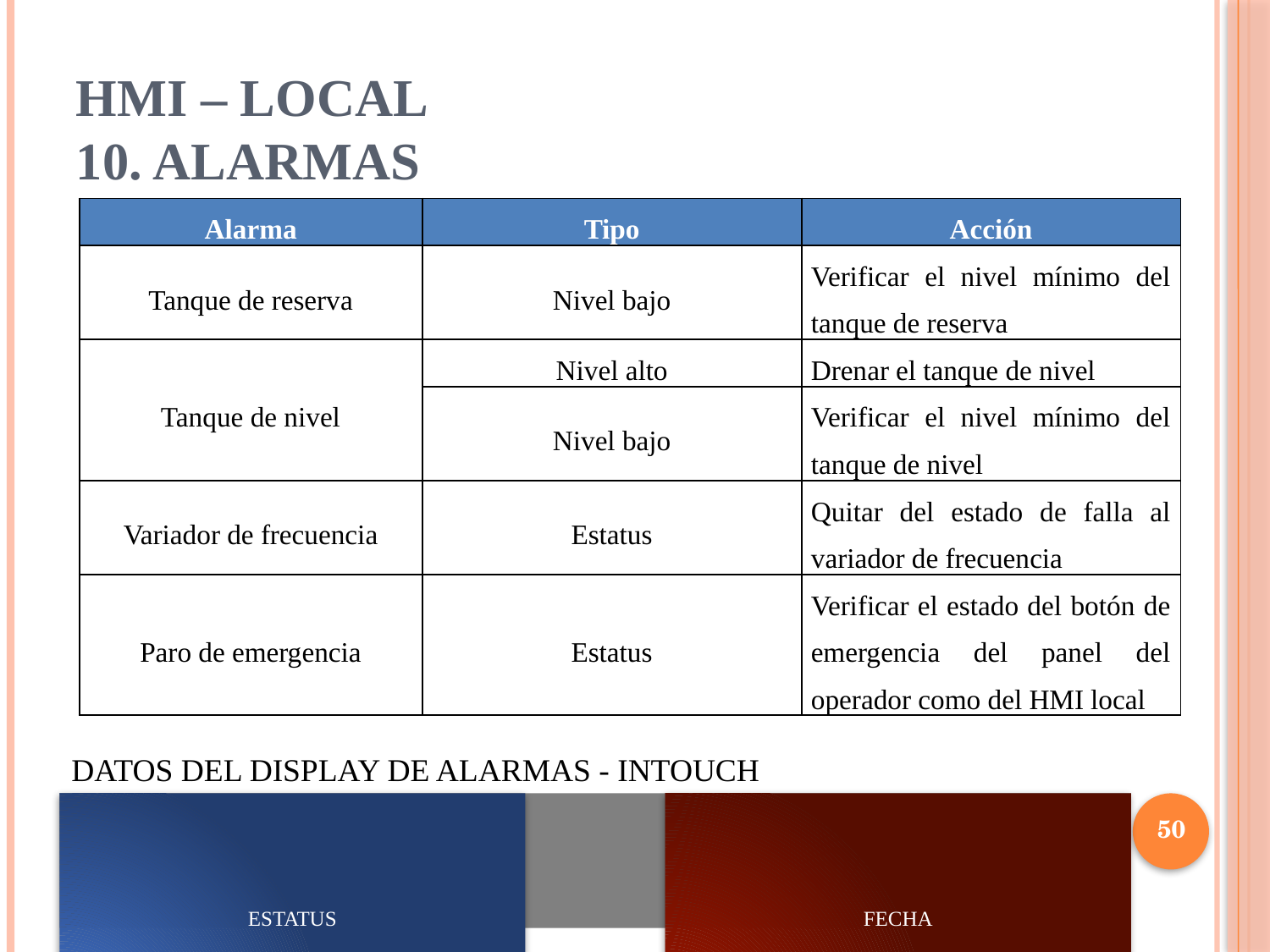

# HMI – LOCAL 10. ALARMAS
| Alarma | Tipo | Acción |
| --- | --- | --- |
| Tanque de reserva | Nivel bajo | Verificar el nivel mínimo del tanque de reserva |
| Tanque de nivel | Nivel alto | Drenar el tanque de nivel |
|  | Nivel bajo | Verificar el nivel mínimo del tanque de nivel |
| Variador de frecuencia | Estatus | Quitar del estado de falla al variador de frecuencia |
| Paro de emergencia | Estatus | Verificar el estado del botón de emergencia del panel del operador como del HMI local |
DATOS DEL DISPLAY DE ALARMAS - INTOUCH
ESTATUS
FECHA
TIPO
50